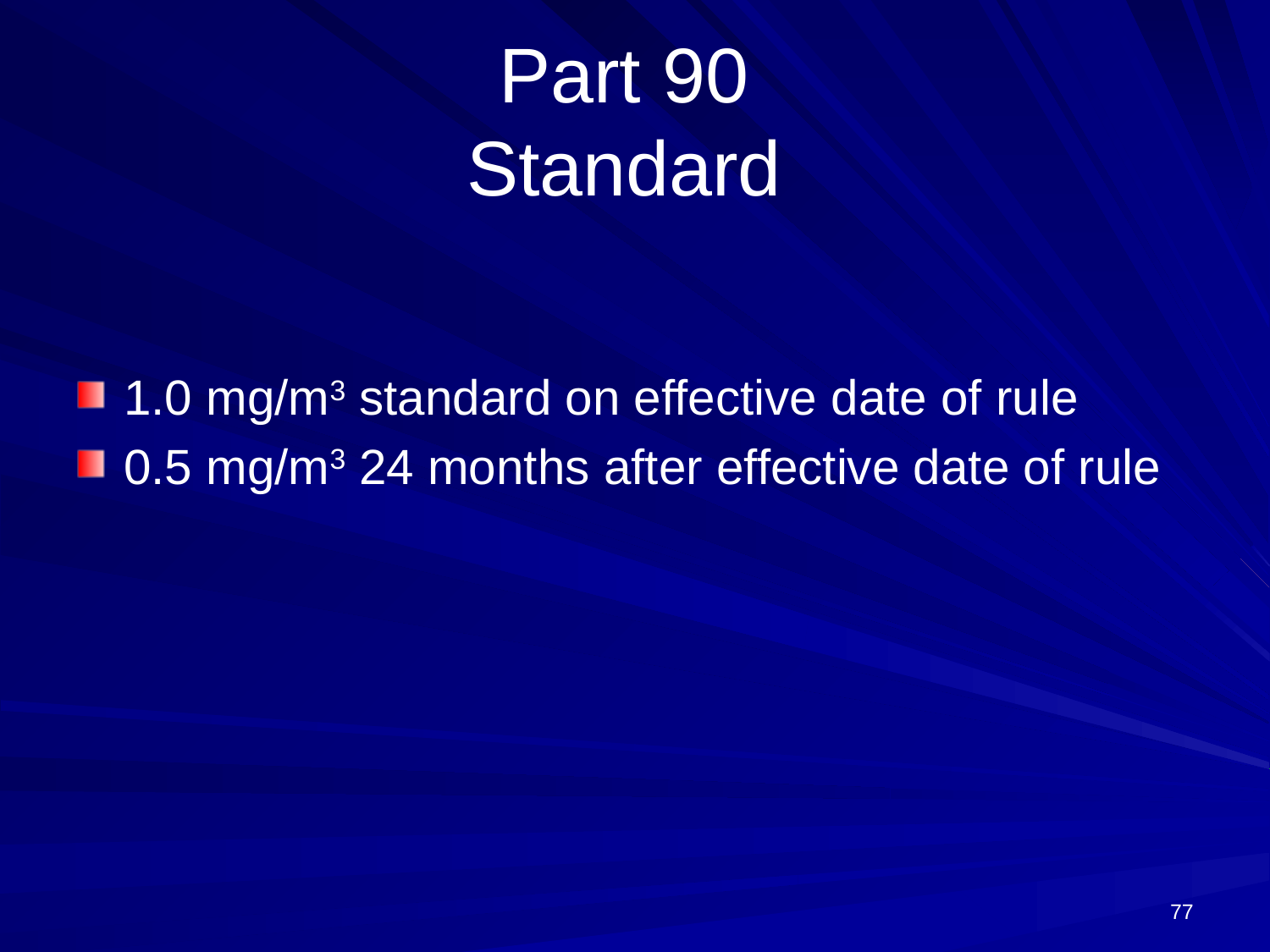

# Part 90 Standard
1.0 mg/m3 standard on effective date of rule
0.5 mg/m3 24 months after effective date of rule

77